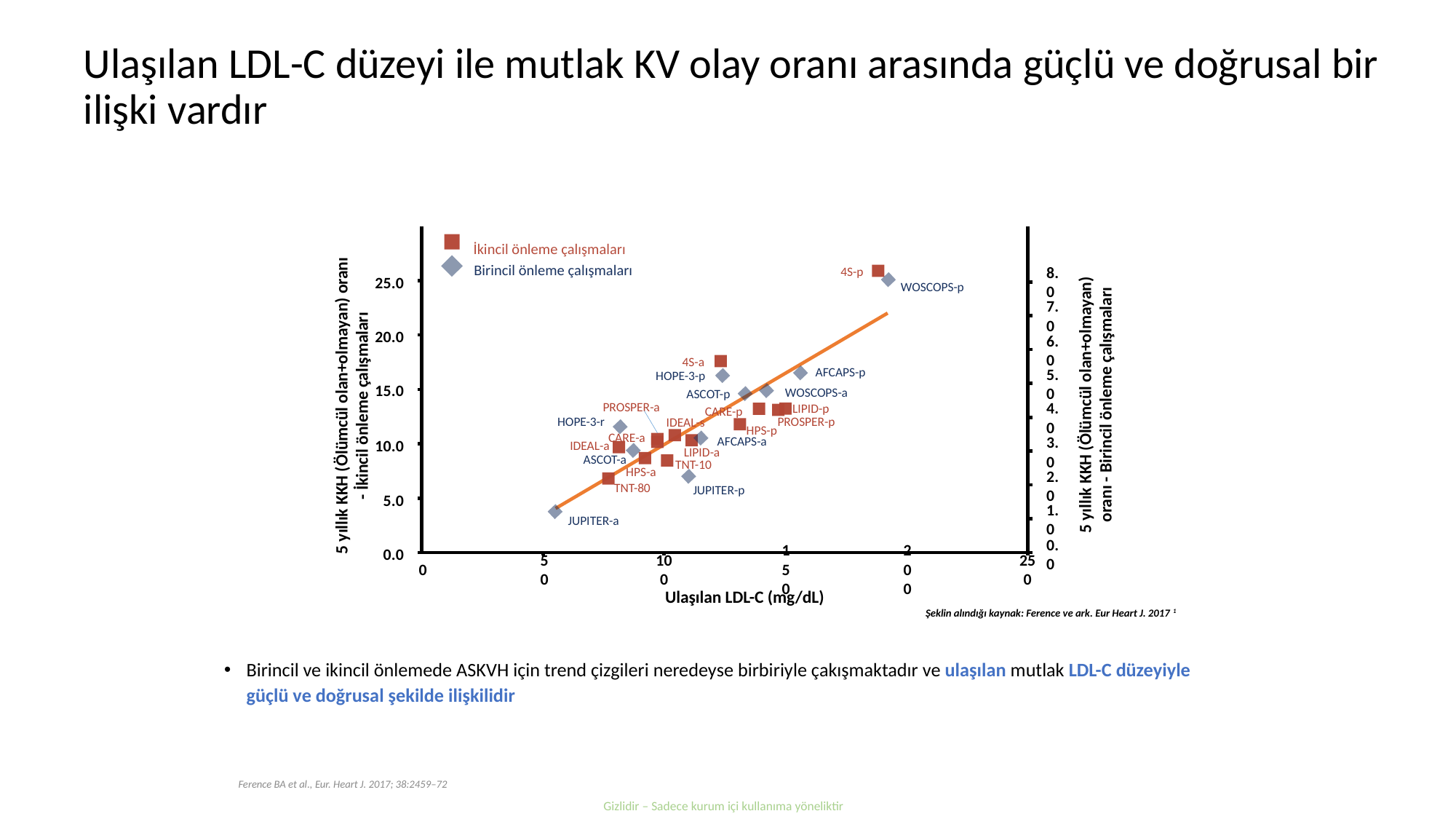

# Ulaşılan LDL-C düzeyi ile mutlak KV olay oranı arasında güçlü ve doğrusal bir ilişki vardır

İkincil önleme çalışmaları

Birincil önleme çalışmaları
8.0

4S-p

25.0
WOSCOPS-p

7.0
20.0
6.0
4S-a

AFCAPS-p
5.0
HOPE-3-p

15.0
WOSCOPS-a
5 yıllık KKH (Ölümcül olan+olmayan) oranı - Birincil önleme çalışmaları
5 yıllık KKH (Ölümcül olan+olmayan) oranı - İkincil önleme çalışmaları
ASCOT-p

4.0
PROSPER-a
LIPID-p

CARE-p

HOPE-3-r
PROSPER-p
IDEAL-s

HPS-p
3.0
AFCAPS-a

CARE-a
10.0

IDEAL-a

LIPID-a

ASCOT-a

TNT-10
2.0
HPS-a

JUPITER-p
TNT-80
5.0
1.0

JUPITER-a
0.0
150
200
0.0
50
100
250
0
Ulaşılan LDL-C (mg/dL)
Şeklin alındığı kaynak: Ference ve ark. Eur Heart J. 2017 1
Birincil ve ikincil önlemede ASKVH için trend çizgileri neredeyse birbiriyle çakışmaktadır ve ulaşılan mutlak LDL-C düzeyiyle güçlü ve doğrusal şekilde ilişkilidir
Ference BA et al., Eur. Heart J. 2017; 38:2459–72
Gizlidir – Sadece kurum içi kullanıma yöneliktir
14